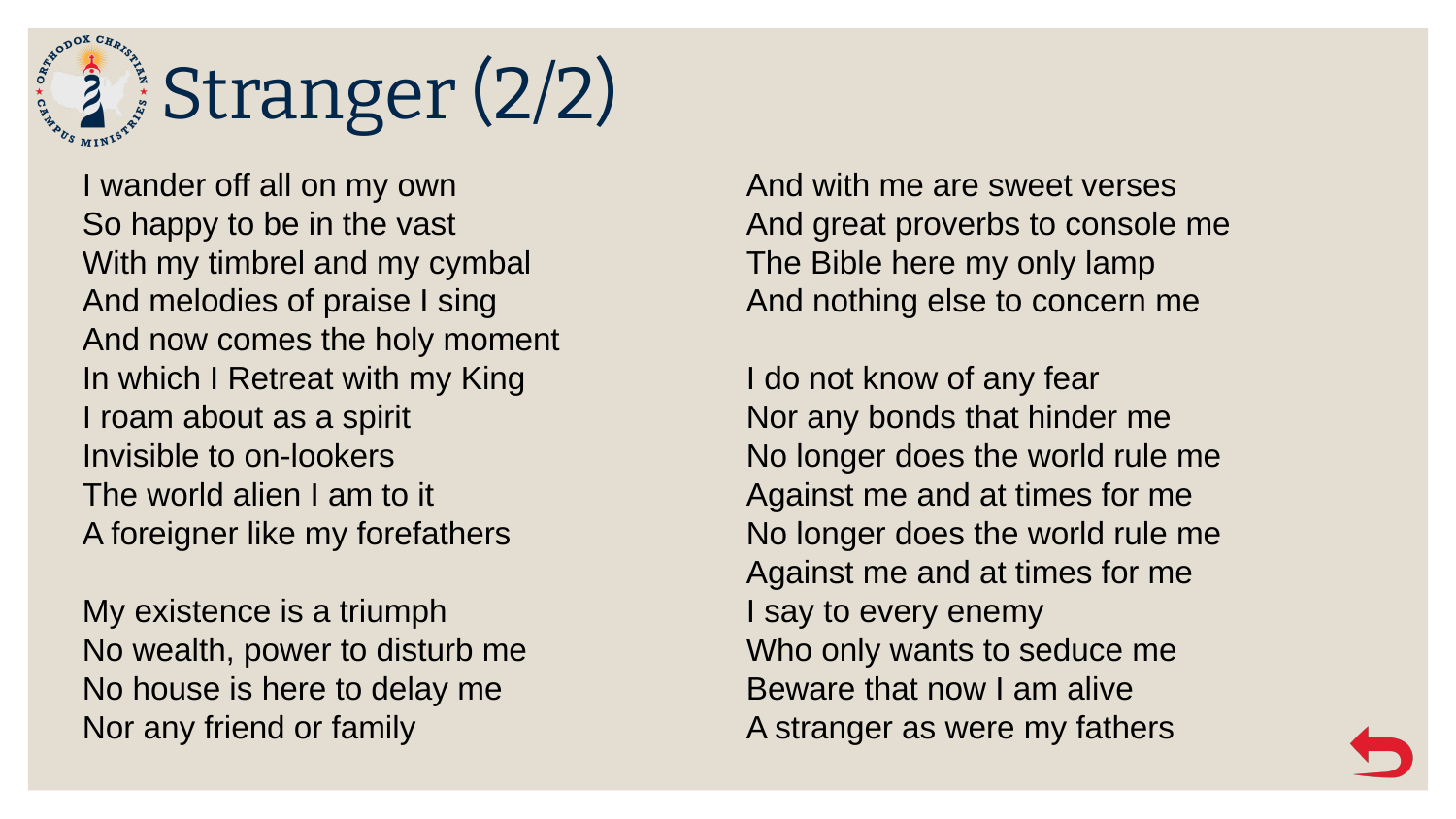

# Stranger (2/2)
I wander off all on my own
So happy to be in the vast
With my timbrel and my cymbal
And melodies of praise I sing
And now comes the holy moment
In which I Retreat with my King
I roam about as a spirit
Invisible to on-lookers
The world alien I am to it
A foreigner like my forefathers

My existence is a triumph
No wealth, power to disturb me
No house is here to delay me
Nor any friend or family
And with me are sweet verses
And great proverbs to console me
The Bible here my only lamp
And nothing else to concern me
I do not know of any fear
Nor any bonds that hinder me
No longer does the world rule me
Against me and at times for me
No longer does the world rule me
Against me and at times for me
I say to every enemy
Who only wants to seduce me
Beware that now I am alive
A stranger as were my fathers